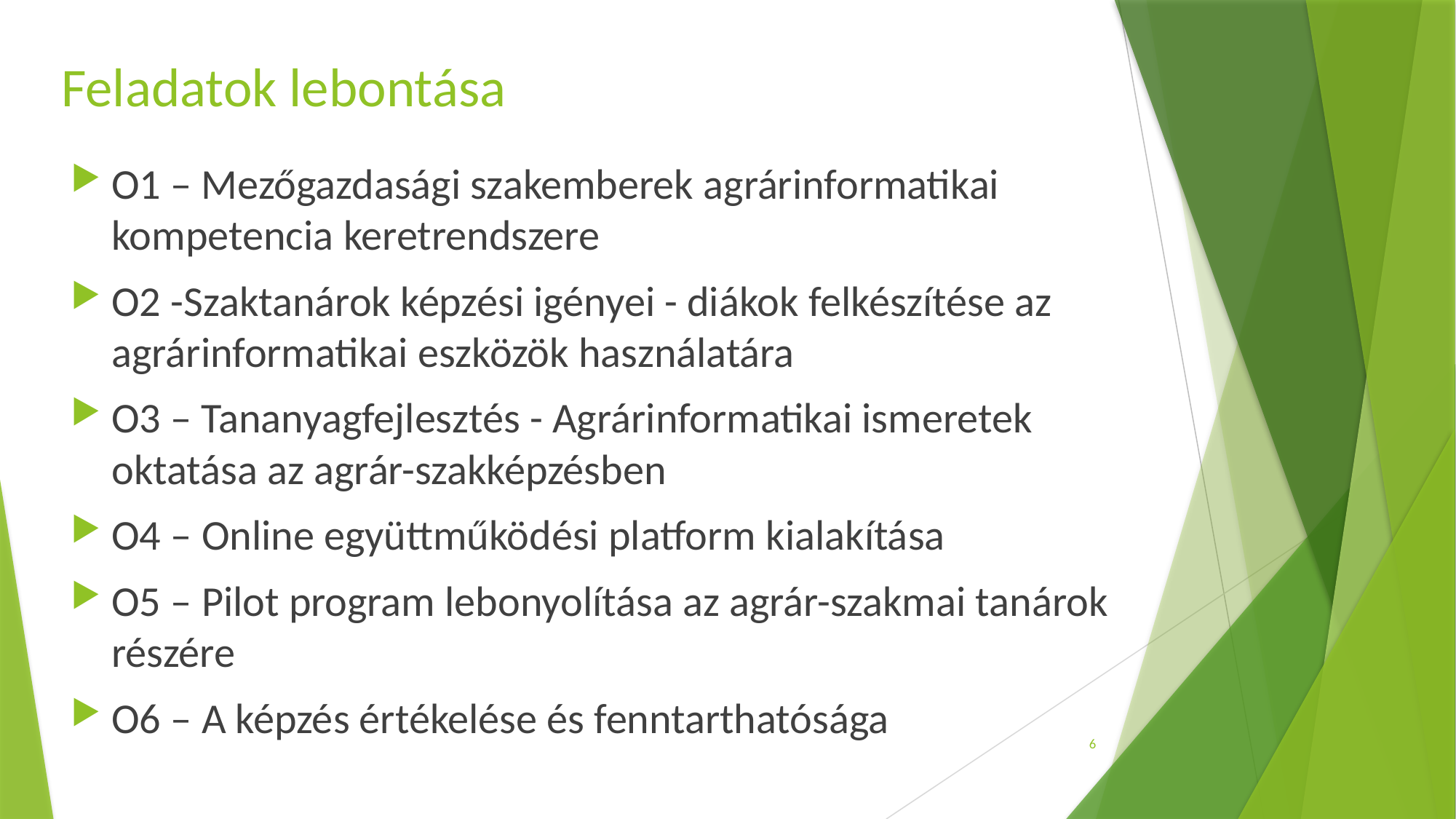

# Feladatok lebontása
O1 – Mezőgazdasági szakemberek agrárinformatikai kompetencia keretrendszere
O2 -Szaktanárok képzési igényei - diákok felkészítése az agrárinformatikai eszközök használatára
O3 – Tananyagfejlesztés - Agrárinformatikai ismeretek oktatása az agrár-szakképzésben
O4 – Online együttműködési platform kialakítása
O5 – Pilot program lebonyolítása az agrár-szakmai tanárok részére
O6 – A képzés értékelése és fenntarthatósága
6